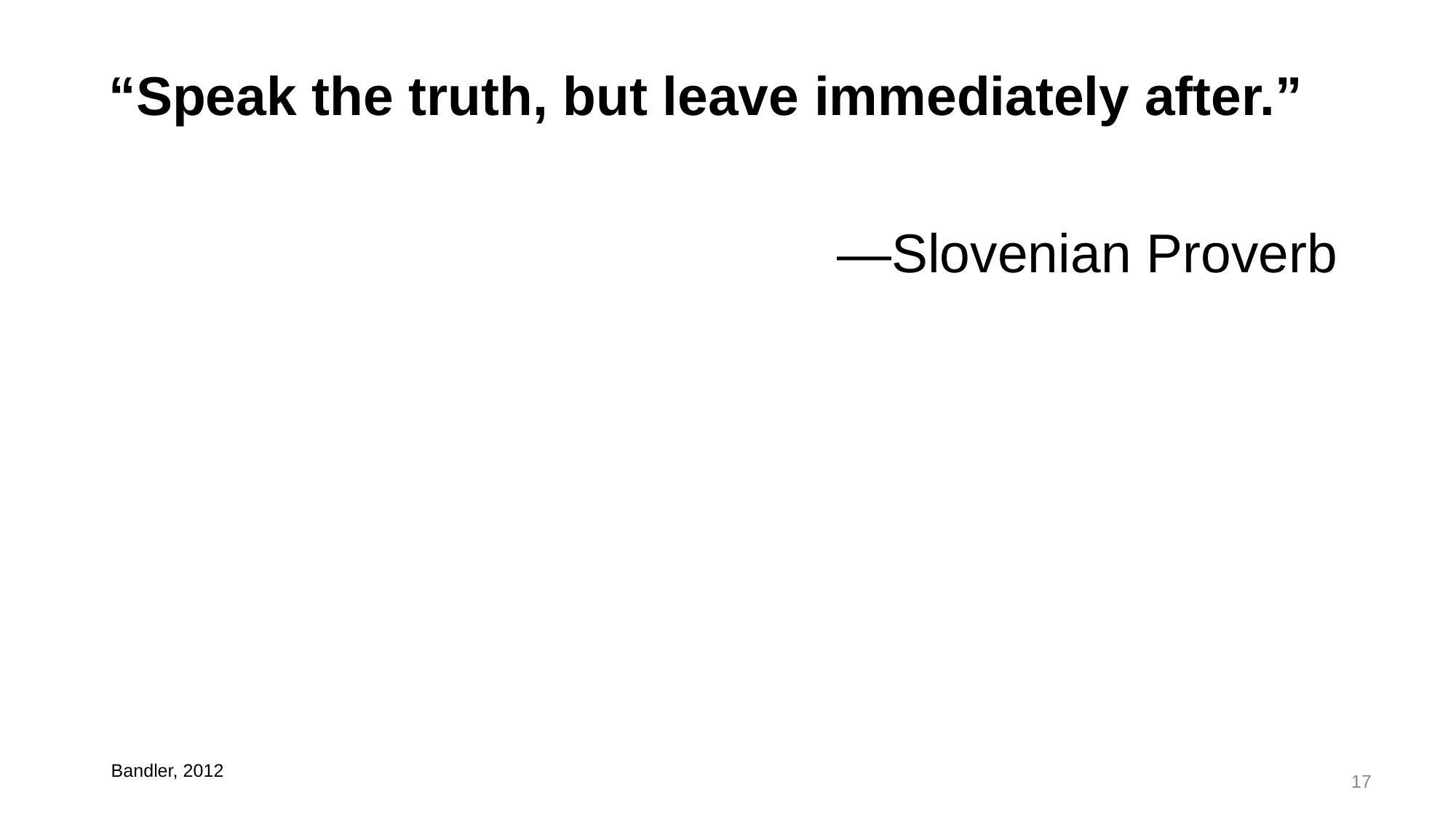

“Speak the truth, but leave immediately after.”

—Slovenian Proverb

Bandler, 2012t
17